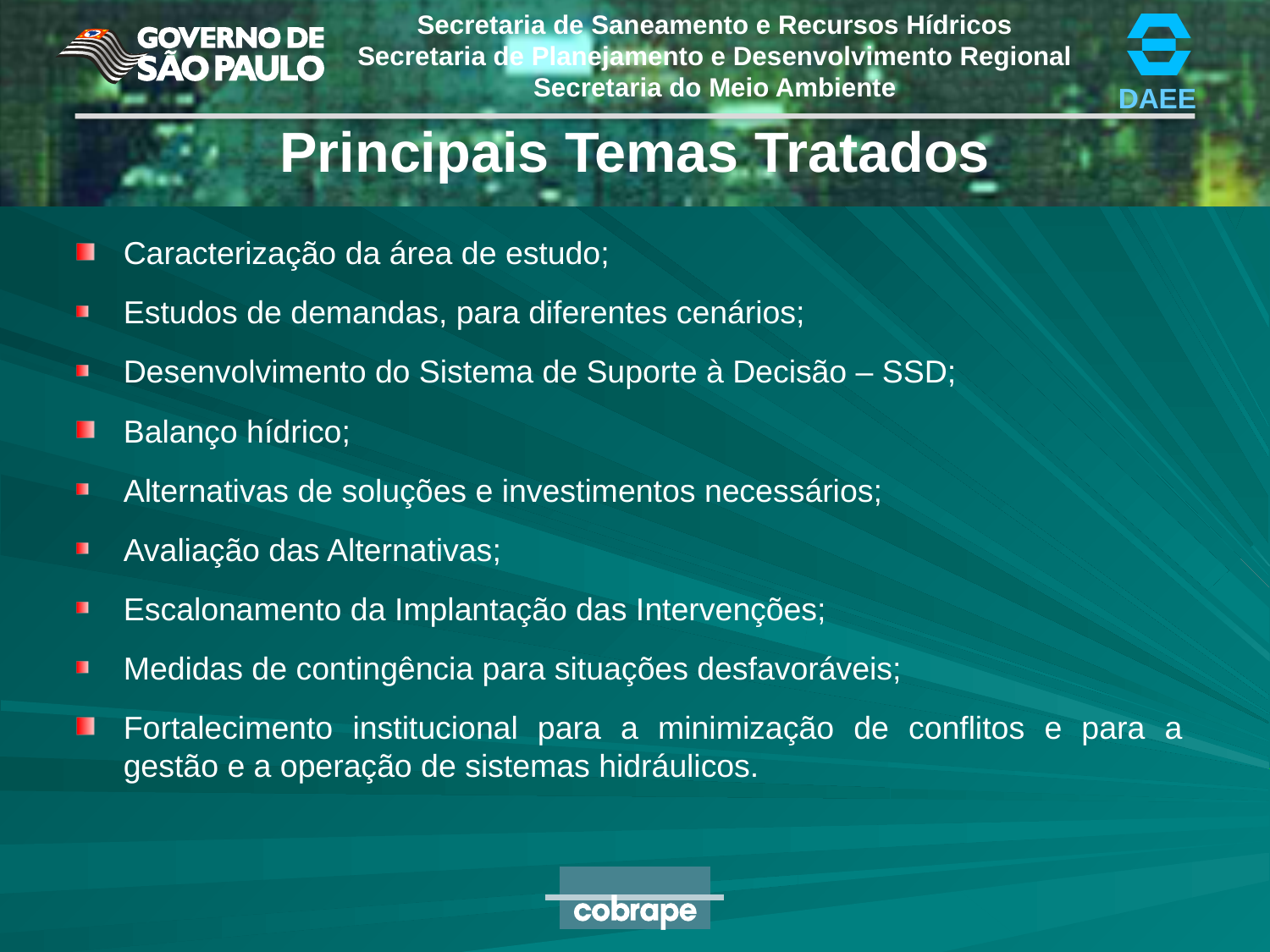

Principais Temas Tratados
Caracterização da área de estudo;
Estudos de demandas, para diferentes cenários;
Desenvolvimento do Sistema de Suporte à Decisão – SSD;
Balanço hídrico;
Alternativas de soluções e investimentos necessários;
Avaliação das Alternativas;
Escalonamento da Implantação das Intervenções;
Medidas de contingência para situações desfavoráveis;
Fortalecimento institucional para a minimização de conflitos e para a gestão e a operação de sistemas hidráulicos.